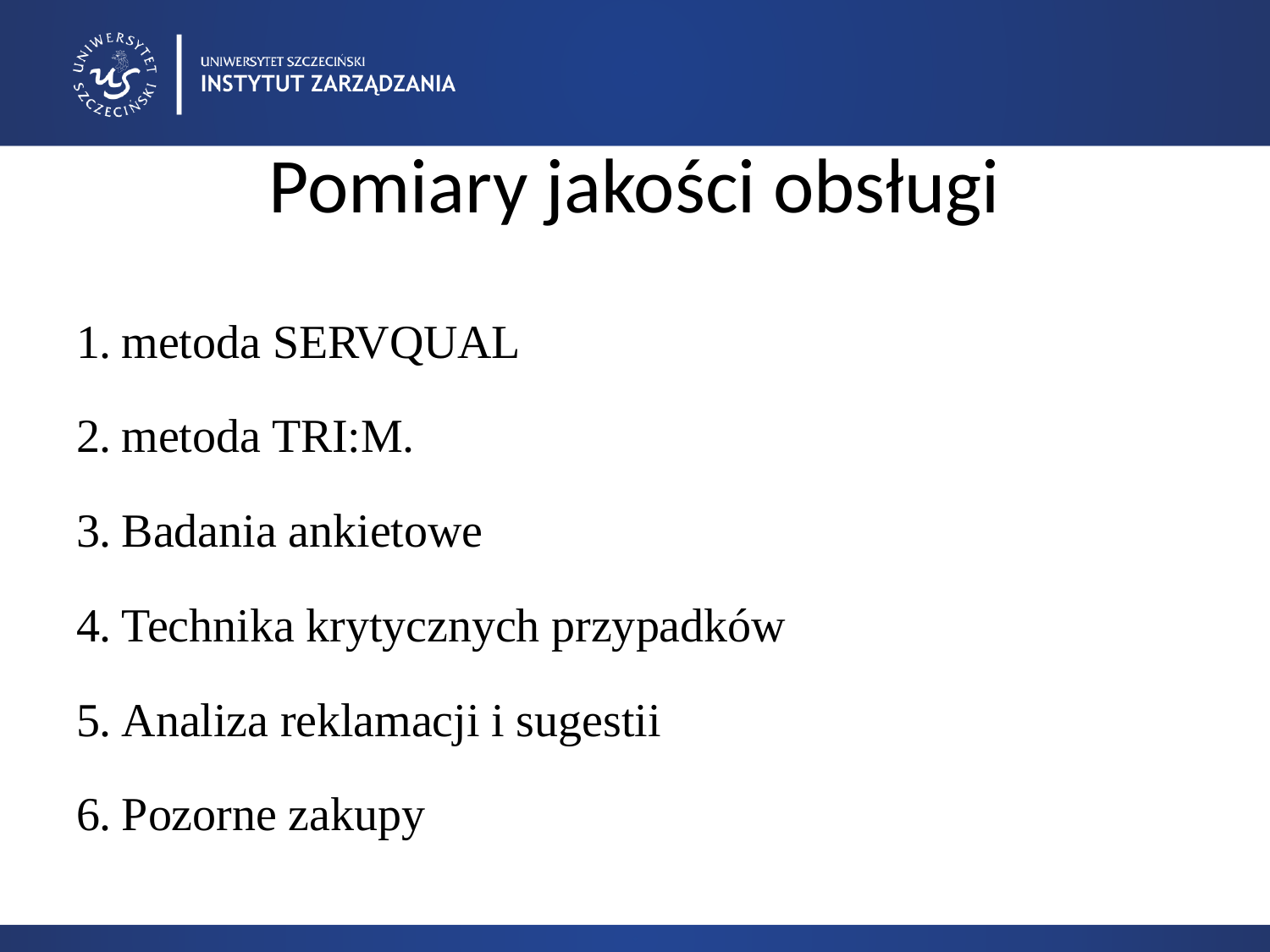

# Pomiary jakości obsługi
metoda SERVQUAL
metoda TRI:M.
Badania ankietowe
Technika krytycznych przypadków
Analiza reklamacji i sugestii
Pozorne zakupy